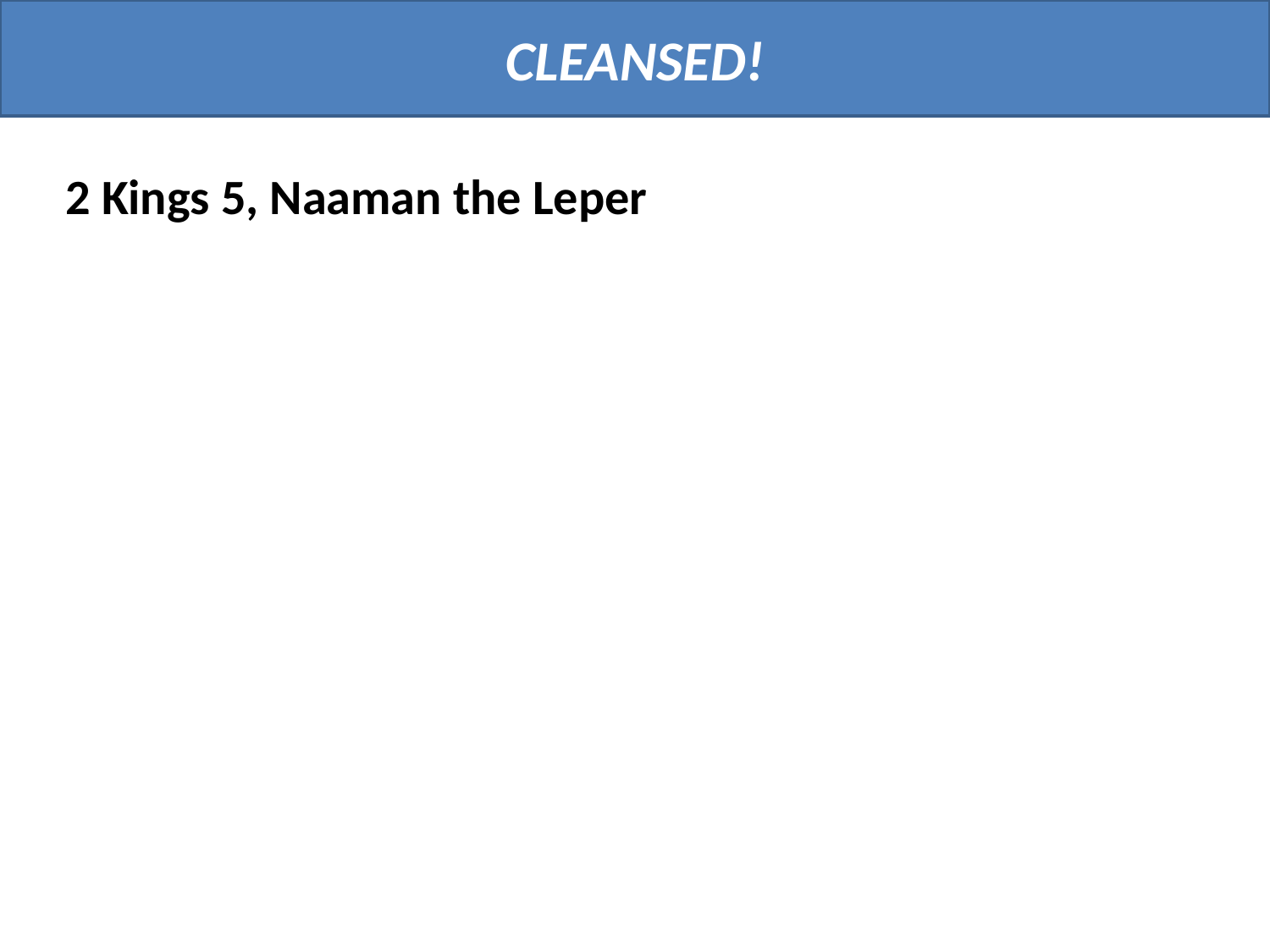

CLEANSED!
2 Kings 5, Naaman the Leper